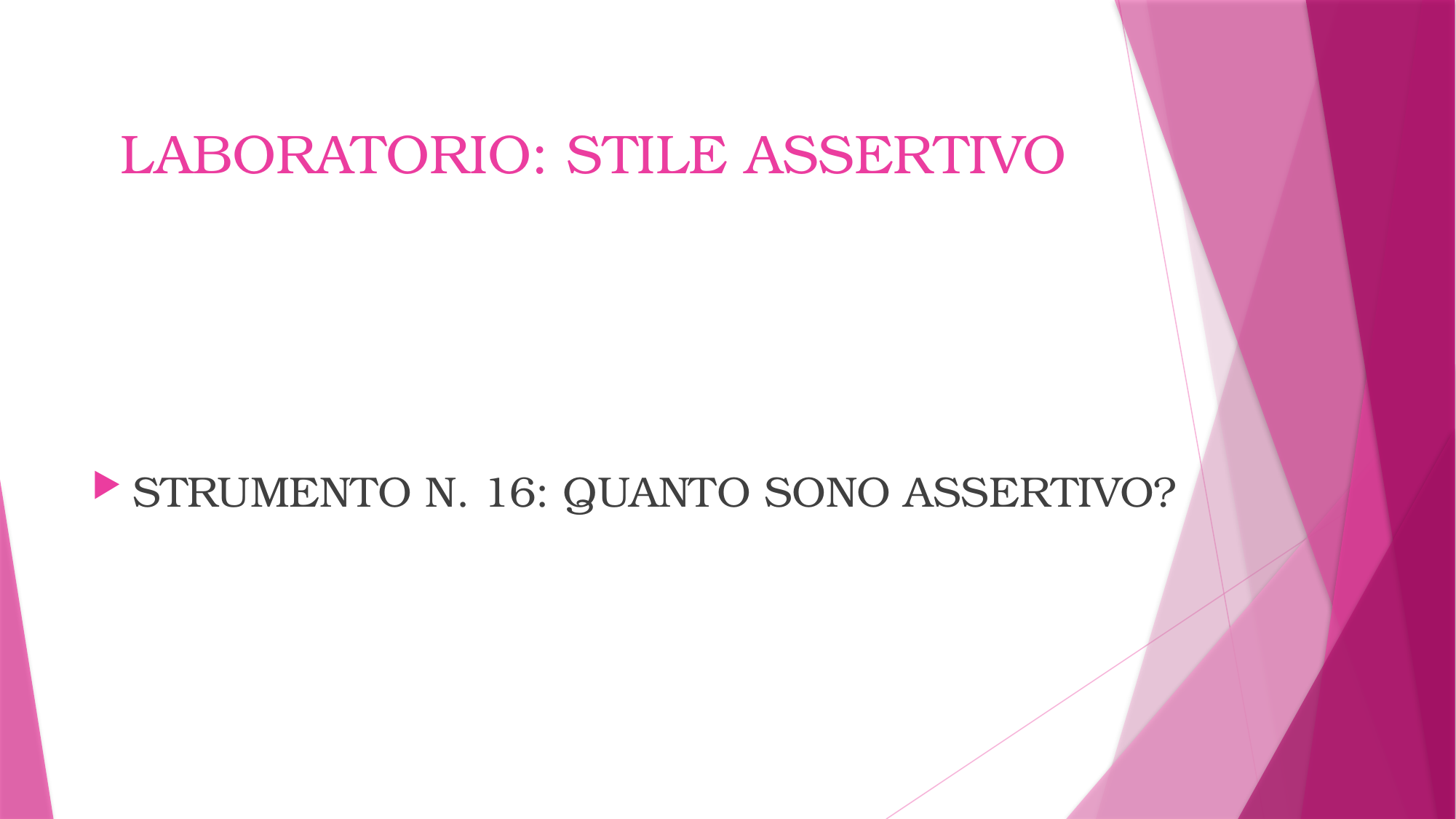

# LABORATORIO: STILE ASSERTIVO
STRUMENTO N. 16: QUANTO SONO ASSERTIVO?